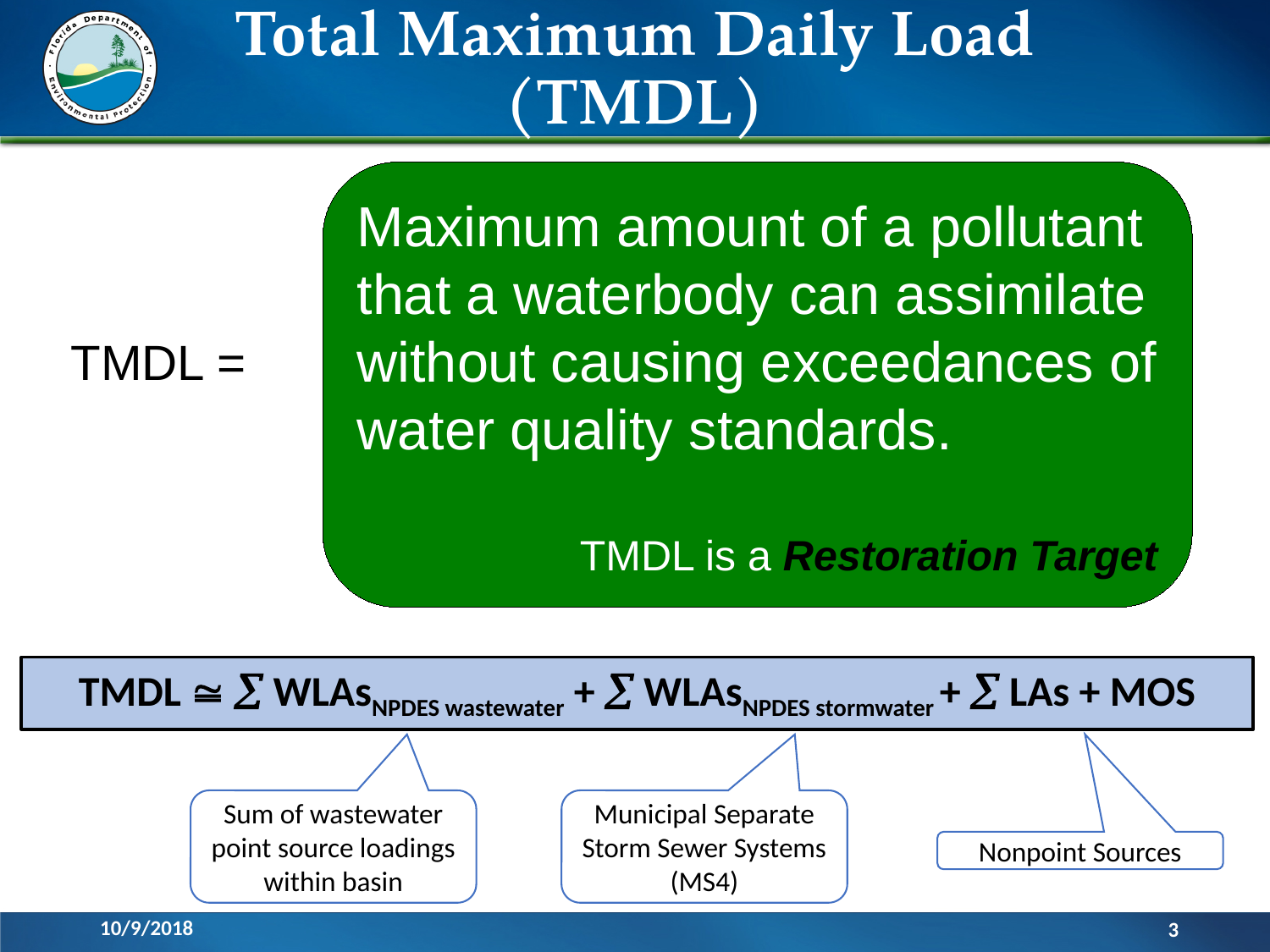

# Total Maximum Daily Load (TMDL)
Maximum amount of a pollutant that a waterbody can assimilate without causing exceedances of water quality standards.

TMDL is a Restoration Target
TMDL =
TMDL ≅ ∑ WLAsNPDES wastewater + ∑ WLAsNPDES stormwater + ∑ LAs + MOS
Municipal Separate Storm Sewer Systems (MS4)
Sum of wastewater point source loadings within basin
Nonpoint Sources
10/9/2018
3